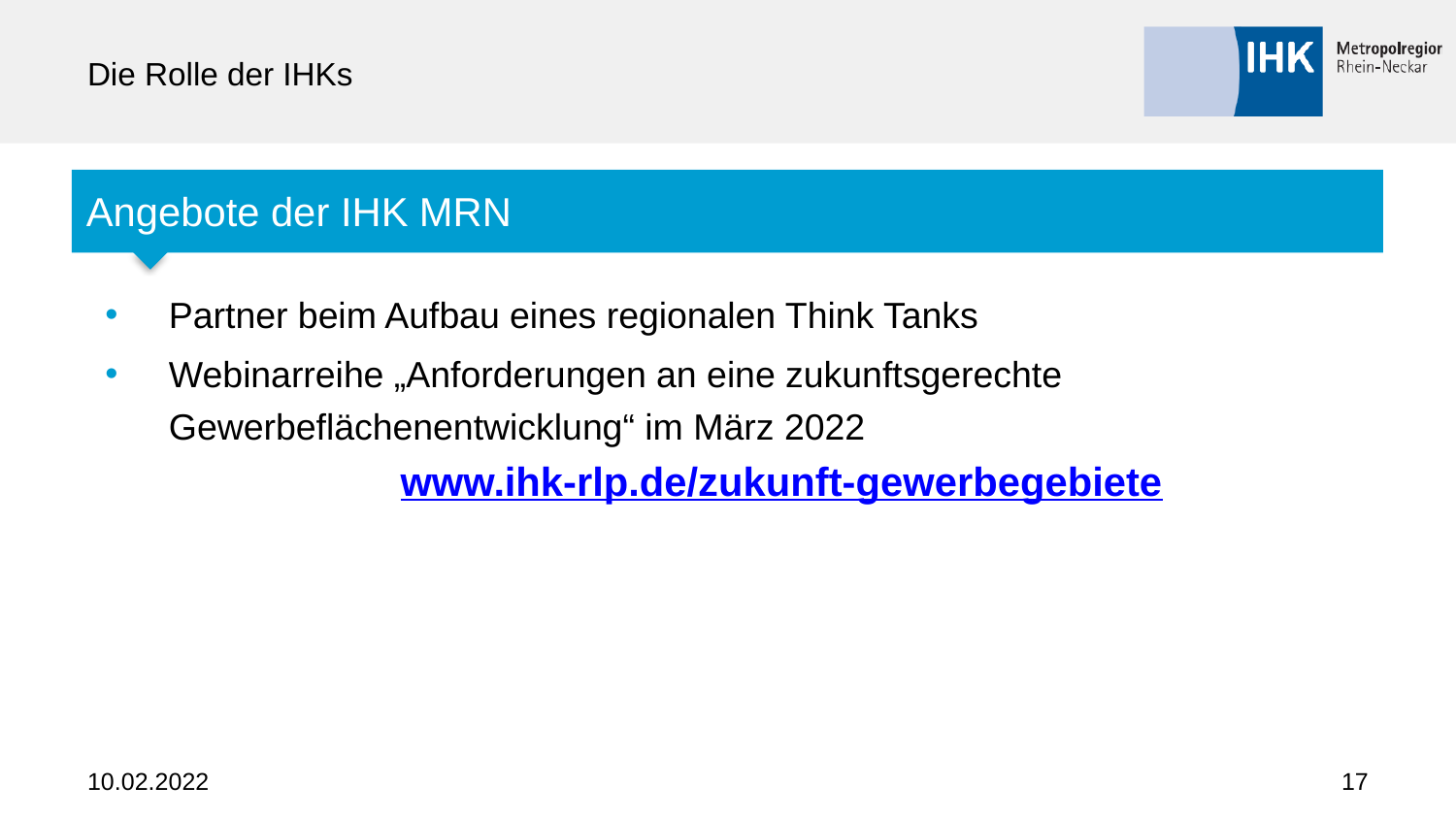

# Die Rolle der IHKs
Angebote der IHK MRN
Partner beim Aufbau eines regionalen Think Tanks
Webinarreihe „Anforderungen an eine zukunftsgerechte Gewerbeflächenentwicklung“ im März 2022
www.ihk-rlp.de/zukunft-gewerbegebiete
10.02.2022
17